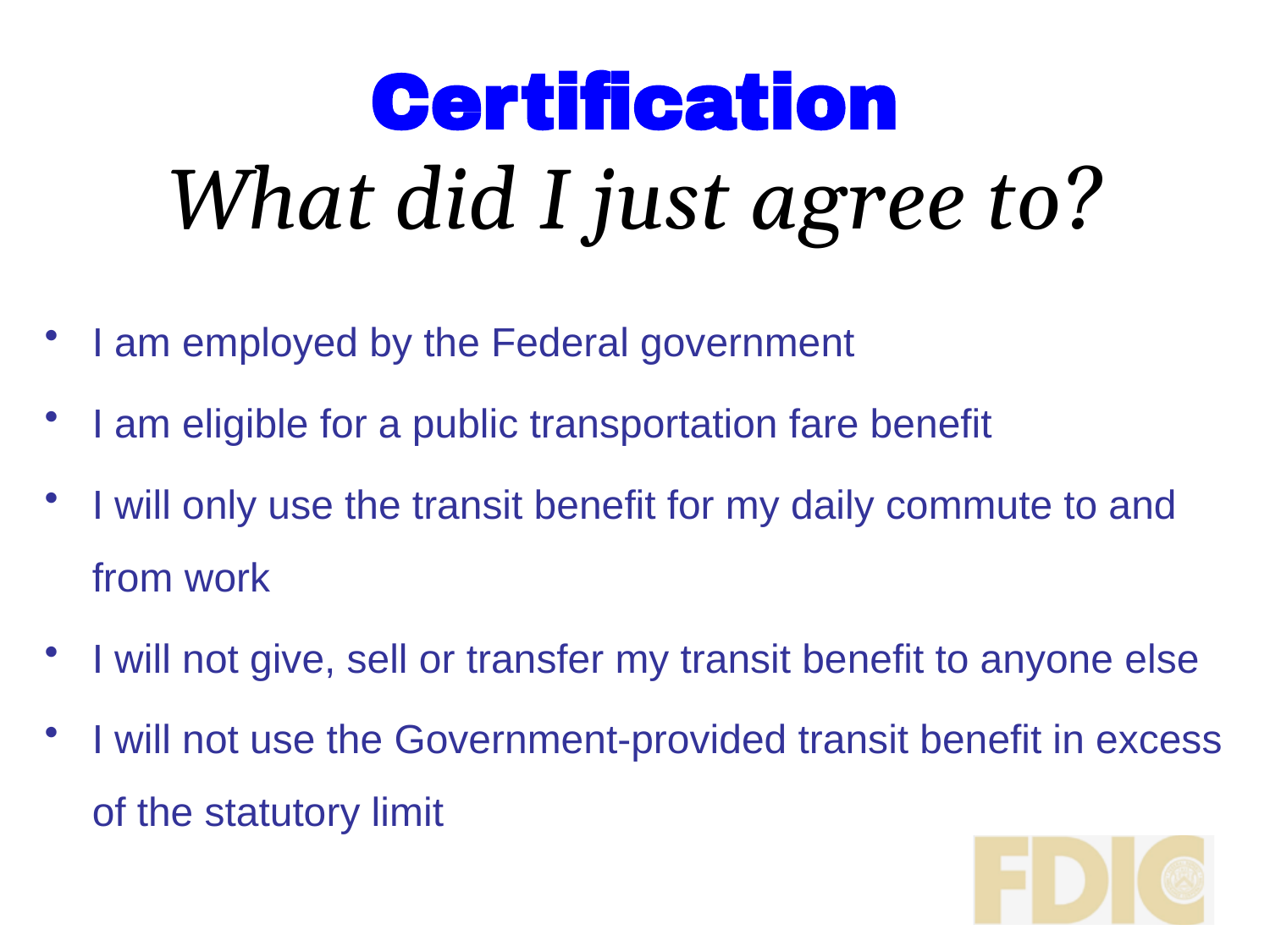

# Certification What did I just agree to?
I am employed by the Federal government
I am eligible for a public transportation fare benefit
I will only use the transit benefit for my daily commute to and from work
I will not give, sell or transfer my transit benefit to anyone else
I will not use the Government-provided transit benefit in excess of the statutory limit